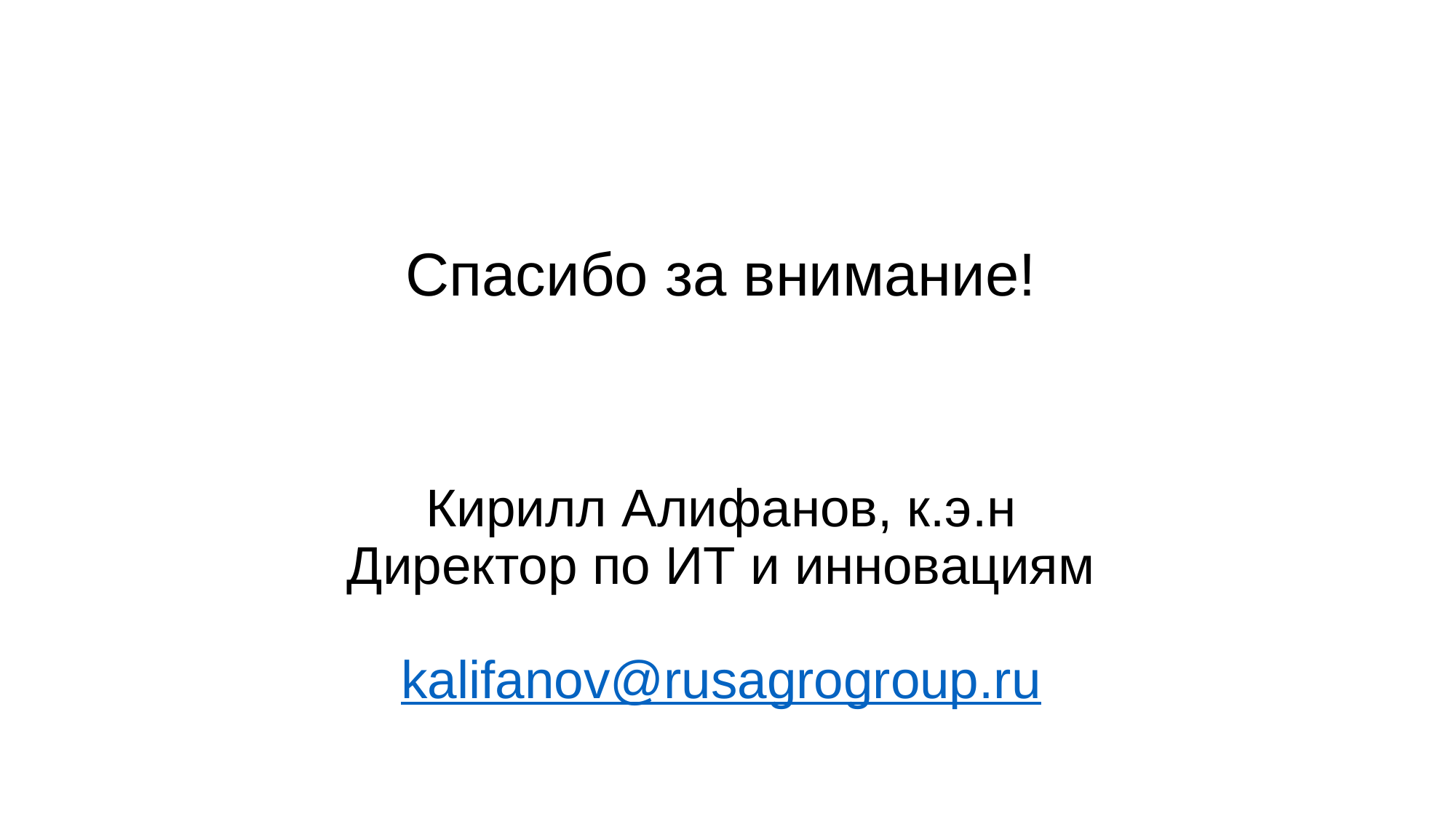

# Спасибо за внимание! Кирилл Алифанов, к.э.н Директор по ИТ и инновациям kalifanov@rusagrogroup.ru